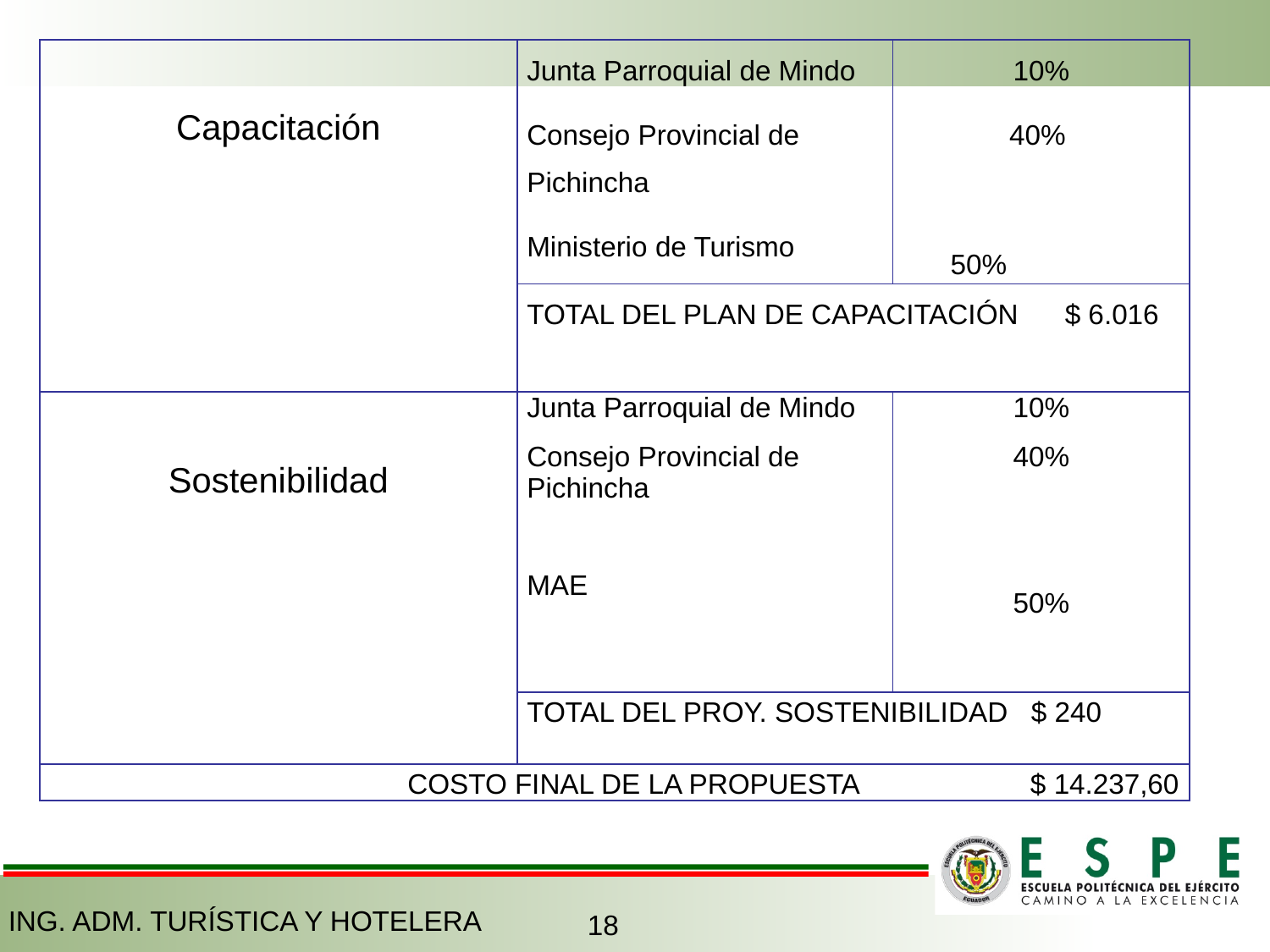

| Capacitación | Junta Parroquial de Mindo Consejo Provincial de Pichincha Ministerio de Turismo | 10% 40% 50% |
| --- | --- | --- |
|  | TOTAL DEL PLAN DE CAPACITACIÓN $ 6.016 |  |
| Sostenibilidad | Junta Parroquial de Mindo Consejo Provincial de Pichincha MAE | 10% 40% 50% |
|  | TOTAL DEL PROY. SOSTENIBILIDAD $ 240 |  |
| COSTO FINAL DE LA PROPUESTA $ 14.237,60 |  |  |
ING. ADM. TURÍSTICA Y HOTELERA
18